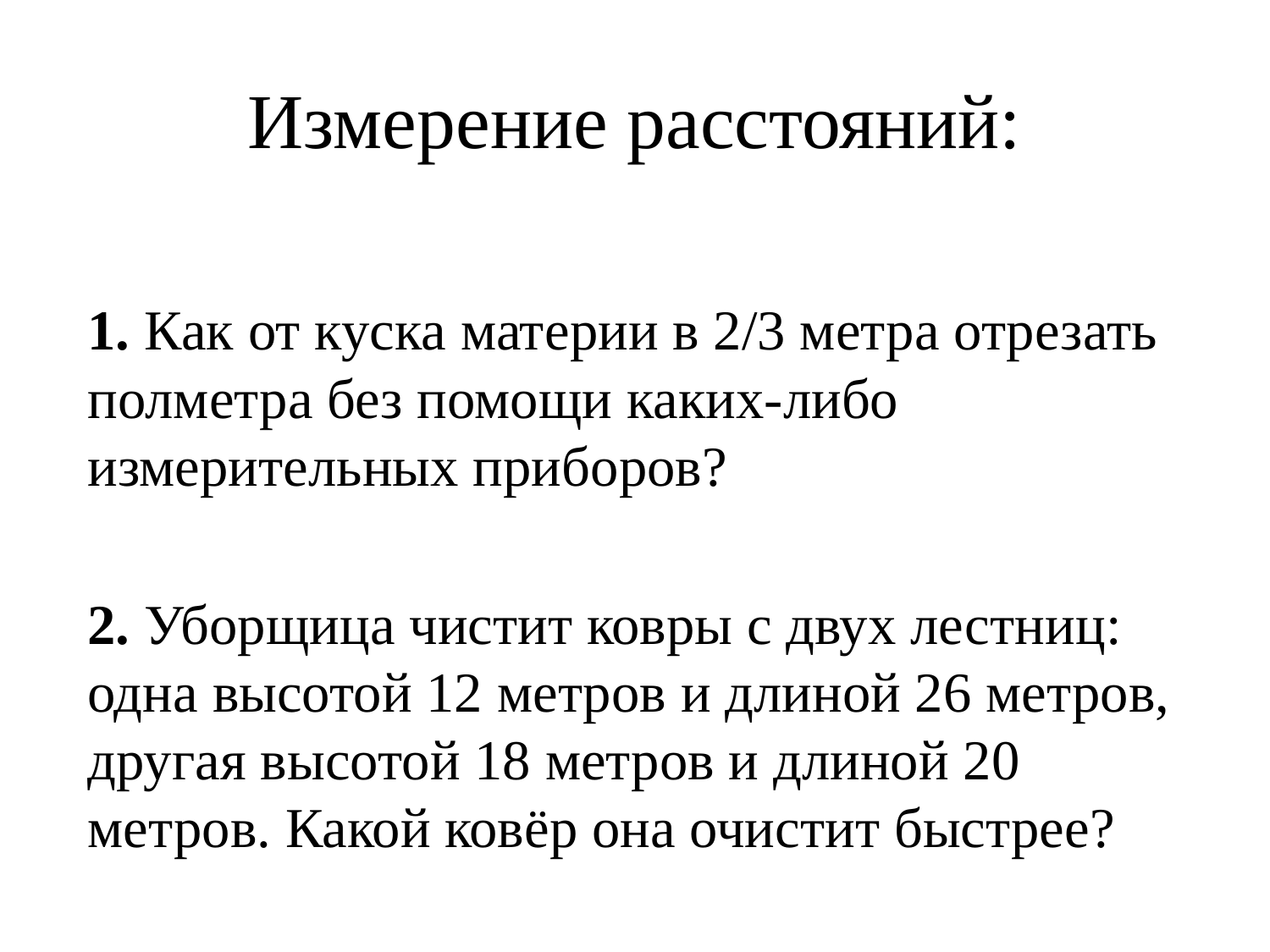

# Измерение расстояний:
1. Как от куска материи в 2/3 метра отрезать полметра без помощи каких-либо измерительных приборов?

2. Уборщица чистит ковры с двух лестниц: одна высотой 12 метров и длиной 26 метров, другая высотой 18 метров и длиной 20 метров. Какой ковёр она очистит быстрее?